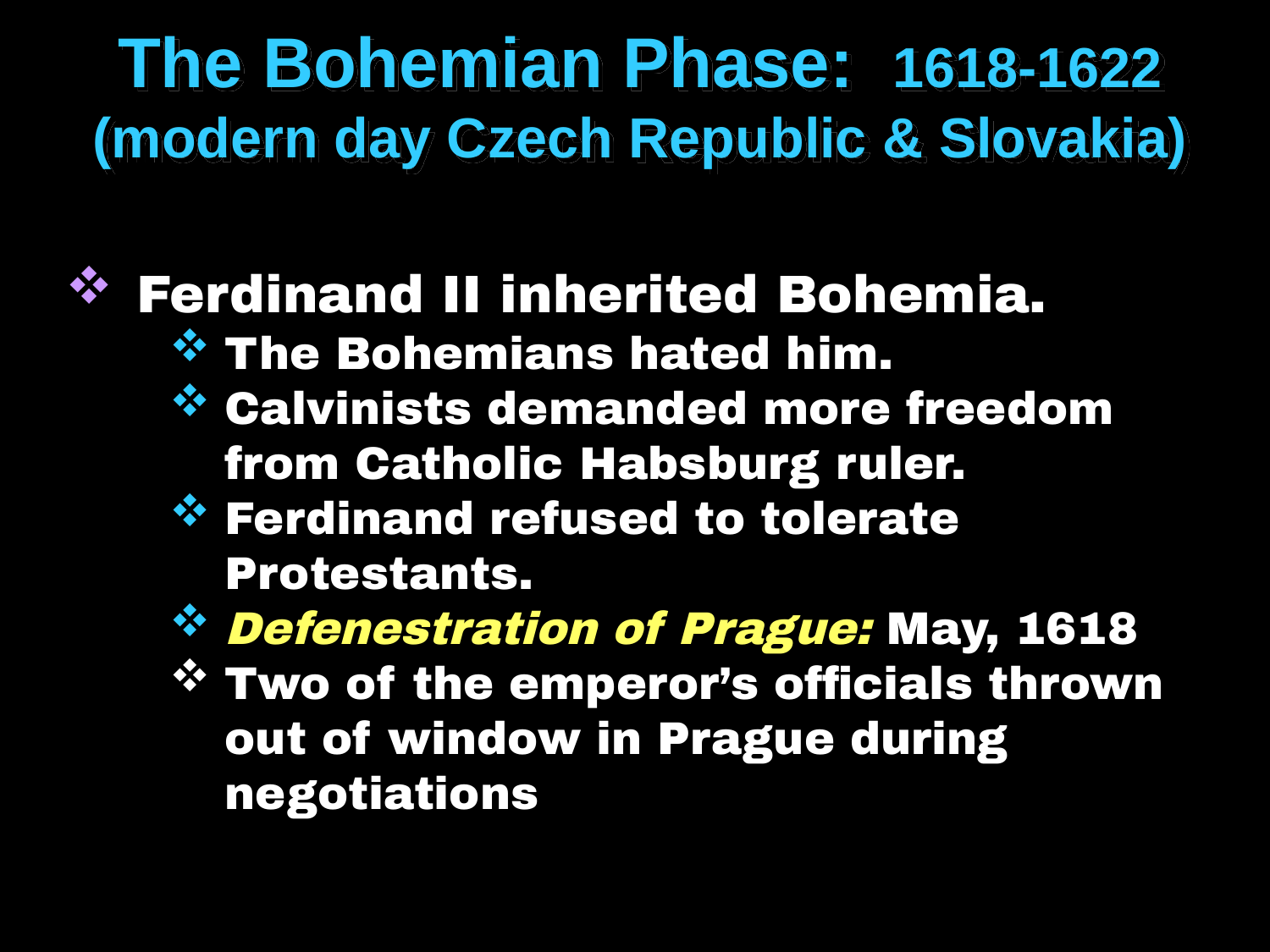

The Bohemian Phase:  1618-1622
(modern day Czech Republic & Slovakia)
Ferdinand II inherited Bohemia.
The Bohemians hated him.
Calvinists demanded more freedom from Catholic Habsburg ruler.
Ferdinand refused to tolerate Protestants.
Defenestration of Prague: May, 1618
Two of the emperor’s officials thrown out of window in Prague during negotiations